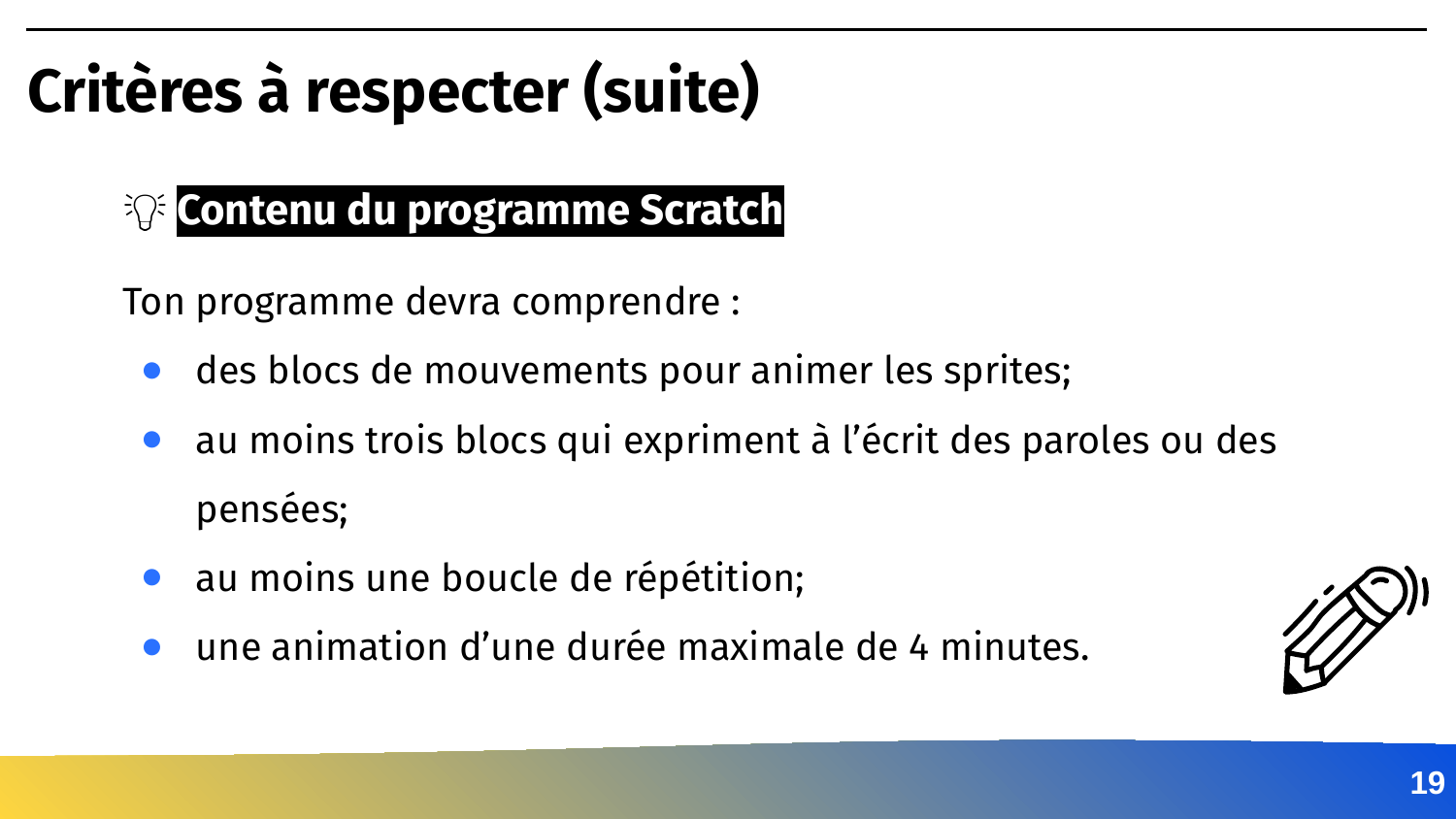

# Critères à respecter (suite)
💡 Contenu du programme Scratch
Ton programme devra comprendre :
des blocs de mouvements pour animer les sprites;
au moins trois blocs qui expriment à l’écrit des paroles ou des pensées;
au moins une boucle de répétition;
une animation d’une durée maximale de 4 minutes.

19